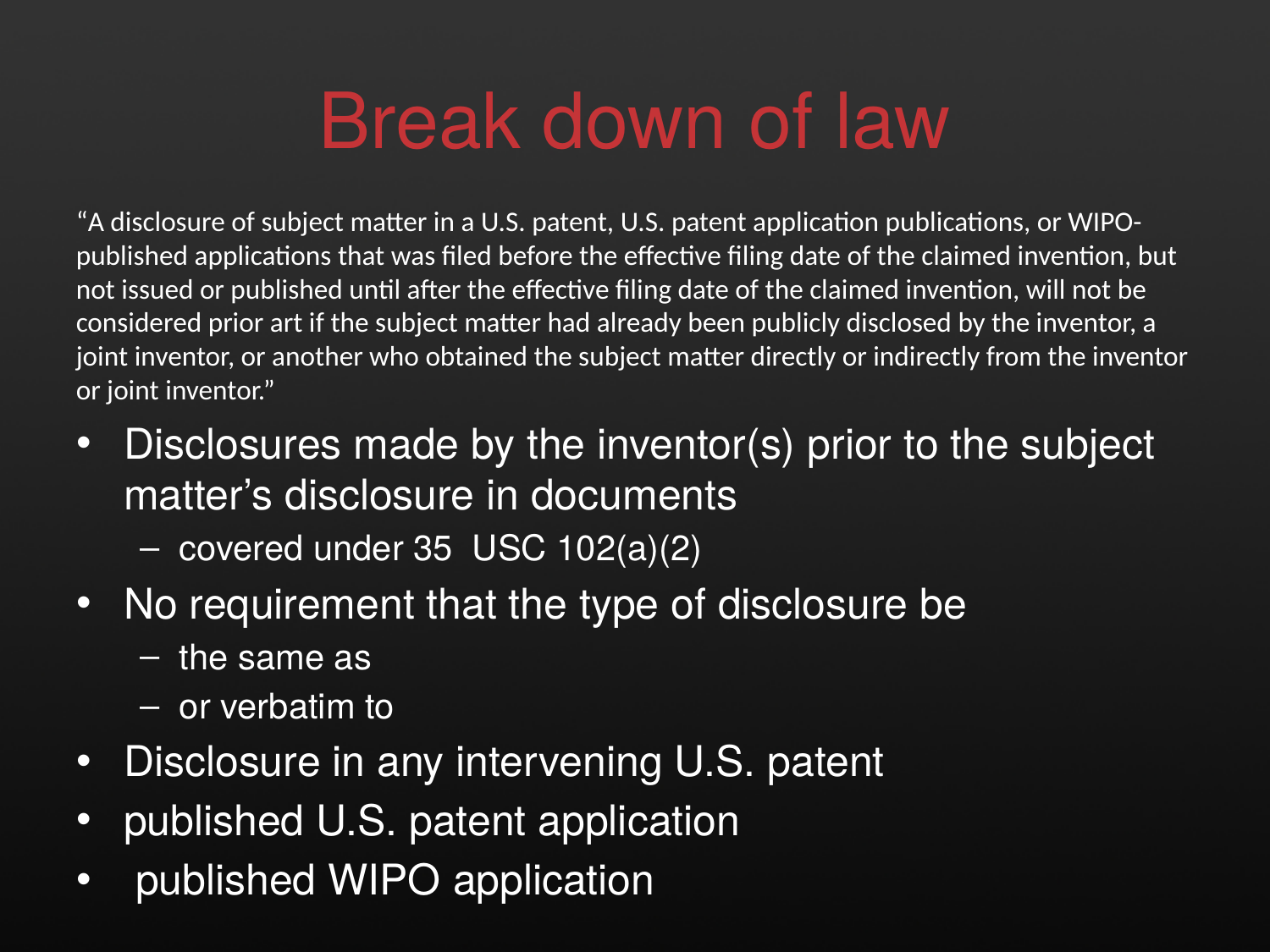

# Break down of law
“A disclosure of subject matter in a U.S. patent, U.S. patent application publications, or WIPO-published applications that was filed before the effective filing date of the claimed invention, but not issued or published until after the effective filing date of the claimed invention, will not be considered prior art if the subject matter had already been publicly disclosed by the inventor, a joint inventor, or another who obtained the subject matter directly or indirectly from the inventor or joint inventor.”
Disclosures made by the inventor(s) prior to the subject matter’s disclosure in documents
covered under 35  USC 102(a)(2)
No requirement that the type of disclosure be
the same as
or verbatim to
Disclosure in any intervening U.S. patent
published U.S. patent application
 published WIPO application